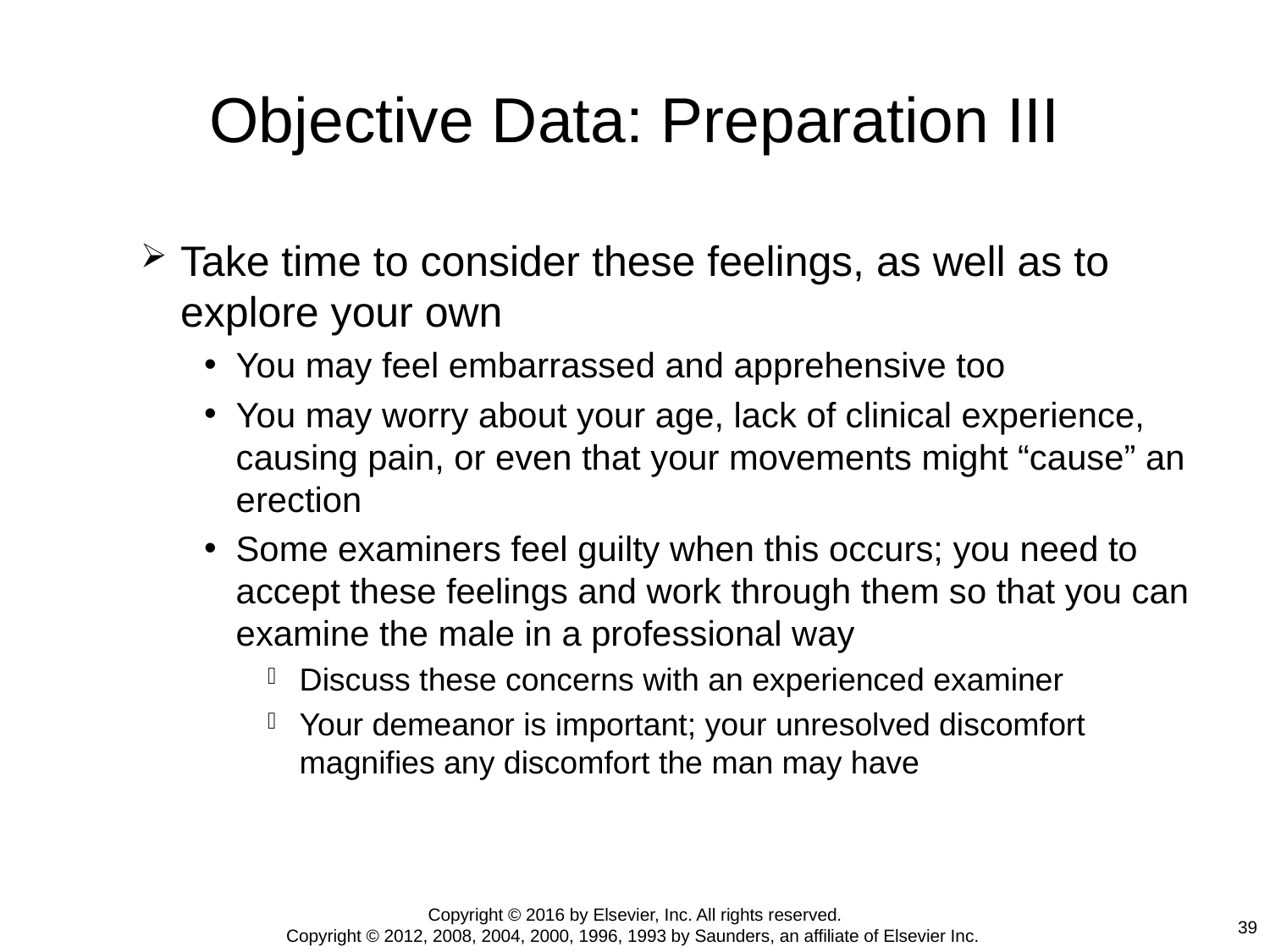

# Objective Data: Preparation III
Take time to consider these feelings, as well as to explore your own
You may feel embarrassed and apprehensive too
You may worry about your age, lack of clinical experience, causing pain, or even that your movements might “cause” an erection
Some examiners feel guilty when this occurs; you need to accept these feelings and work through them so that you can examine the male in a professional way
Discuss these concerns with an experienced examiner
Your demeanor is important; your unresolved discomfort magnifies any discomfort the man may have
Copyright © 2016 by Elsevier, Inc. All rights reserved.
Copyright © 2012, 2008, 2004, 2000, 1996, 1993 by Saunders, an affiliate of Elsevier Inc.
39